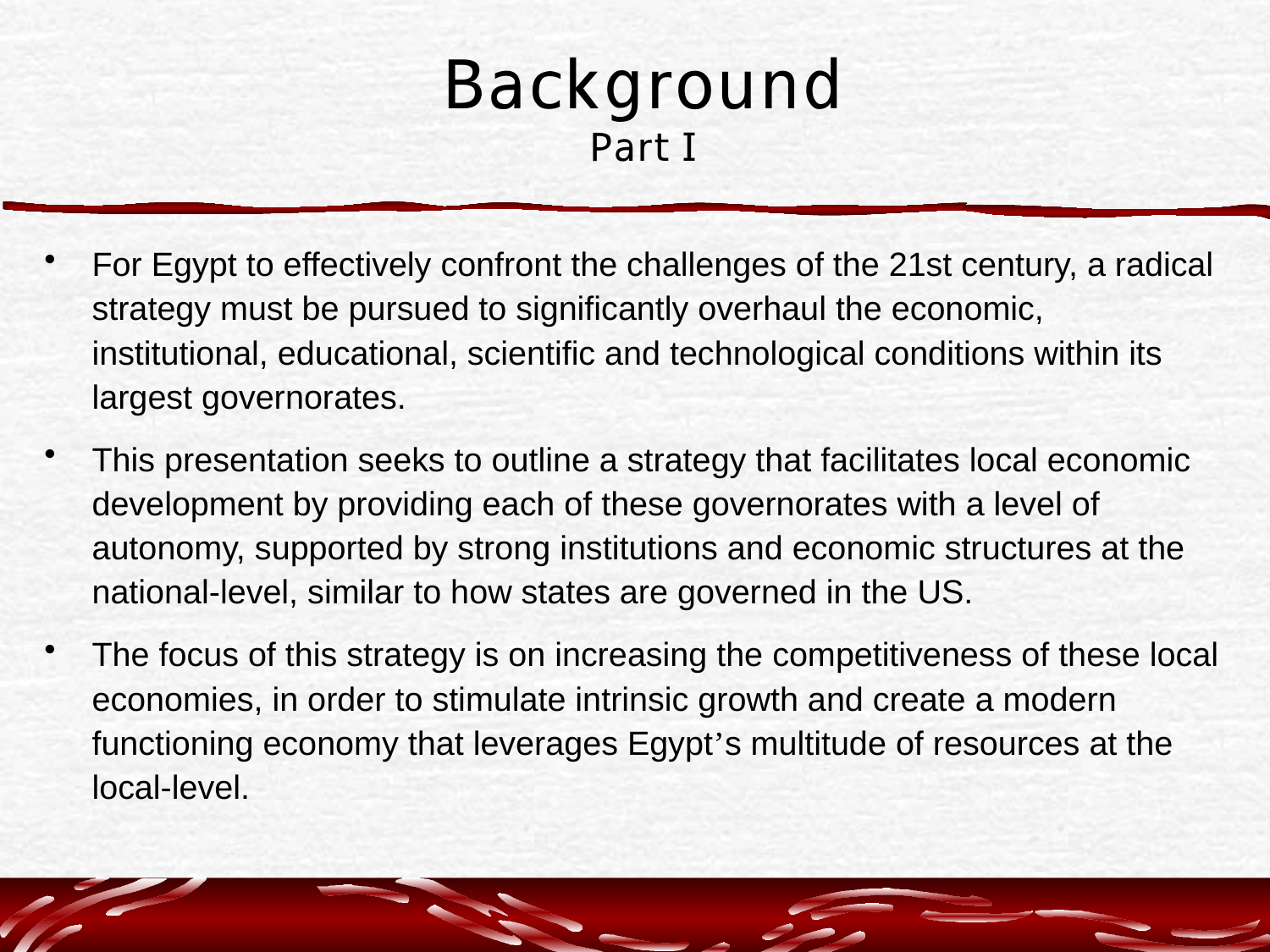

# Background Part I

For Egypt to effectively confront the challenges of the 21st century, a radical strategy must be pursued to significantly overhaul the economic, institutional, educational, scientific and technological conditions within its largest governorates.
This presentation seeks to outline a strategy that facilitates local economic development by providing each of these governorates with a level of autonomy, supported by strong institutions and economic structures at the national-level, similar to how states are governed in the US.
The focus of this strategy is on increasing the competitiveness of these local economies, in order to stimulate intrinsic growth and create a modern functioning economy that leverages Egypt’s multitude of resources at the local-level.